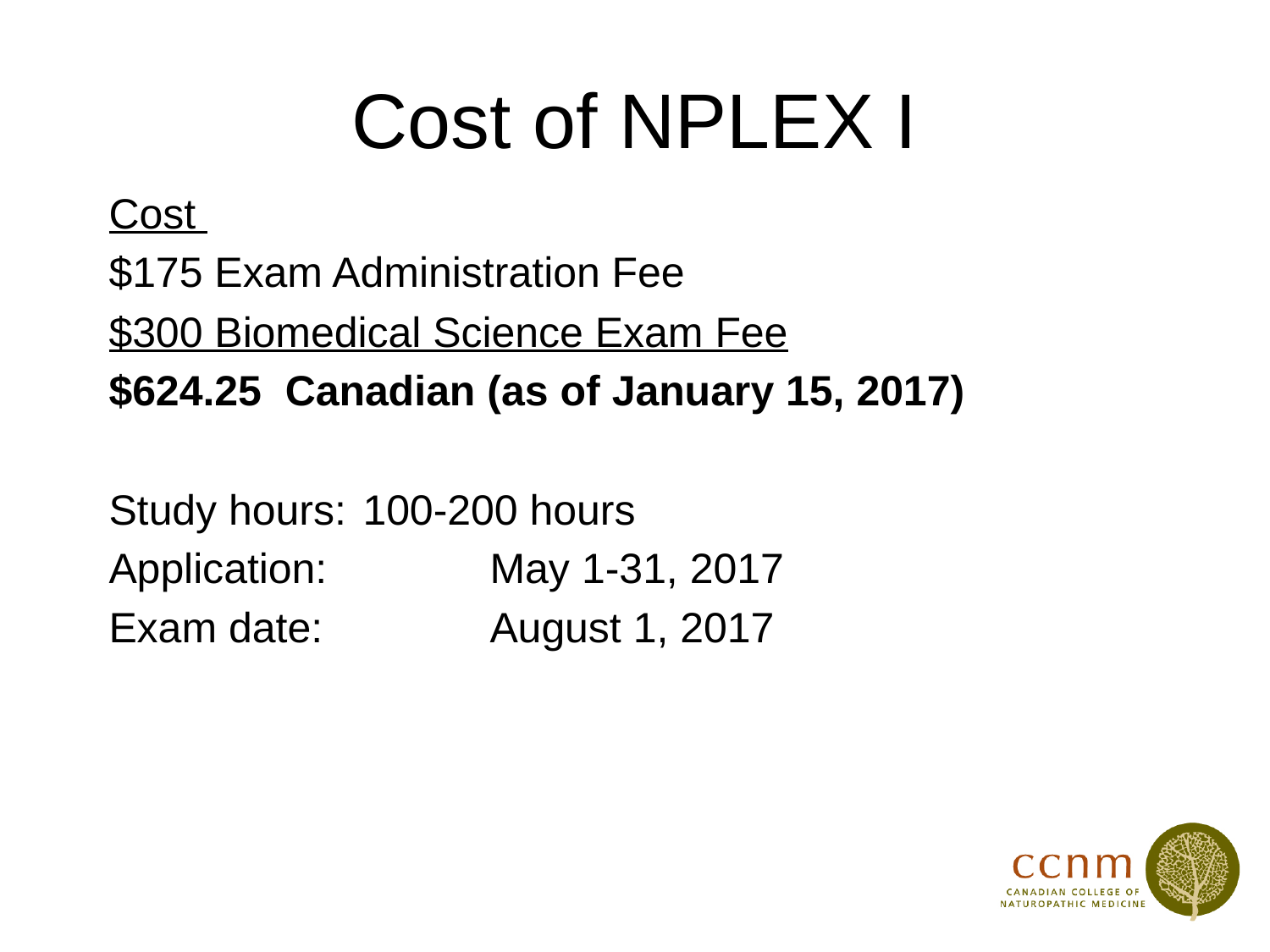

# Cost of NPLEX I
Cost
$175 Exam Administration Fee
$300 Biomedical Science Exam Fee
$624.25  Canadian (as of January 15, 2017)

Study hours: 	100-200 hours
Application: 		May 1-31, 2017
Exam date:	 	August 1, 2017